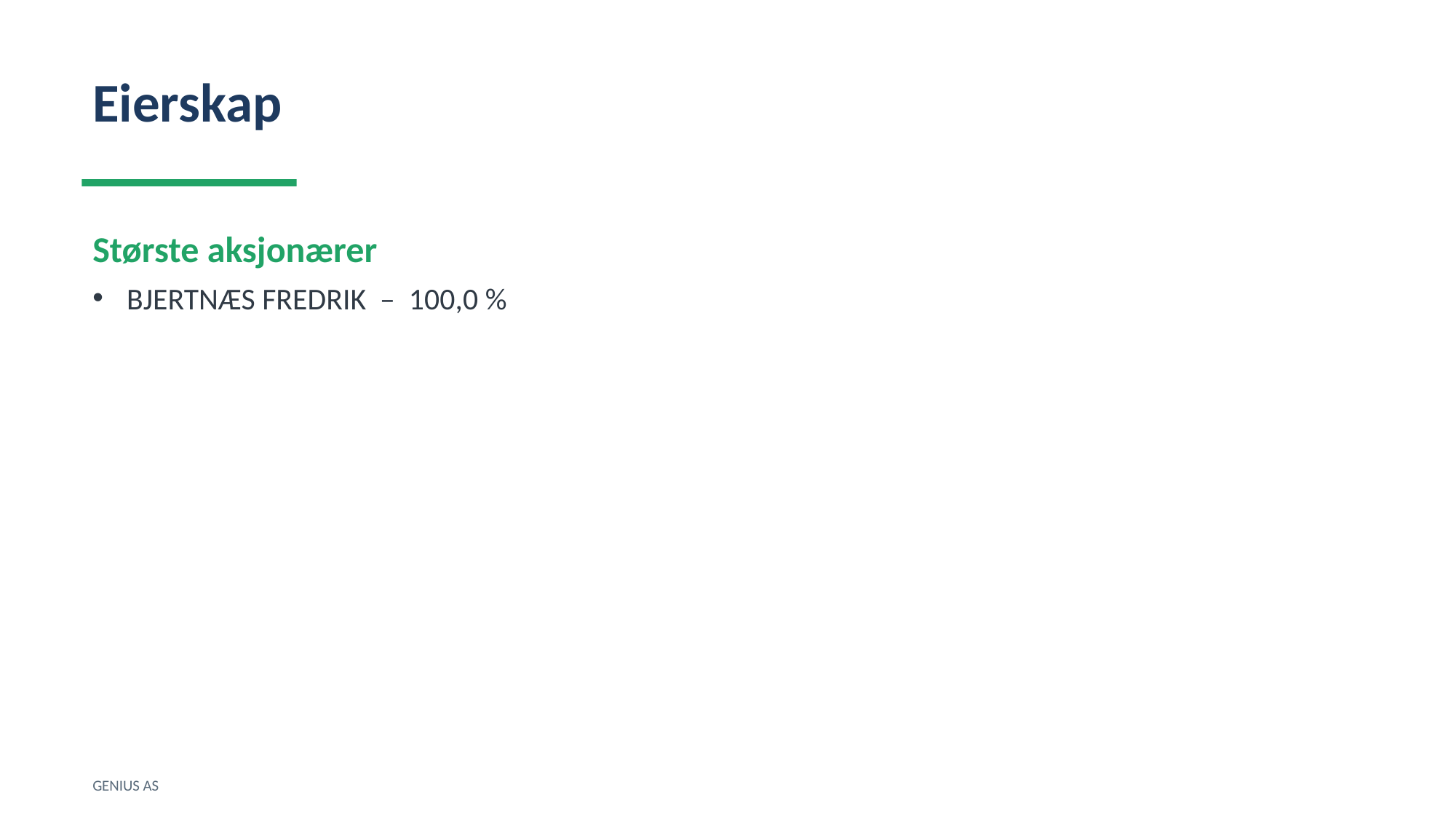

Eierskap

Største aksjonærer
BJERTNÆS FREDRIK  –  100,0 %
GENIUS AS